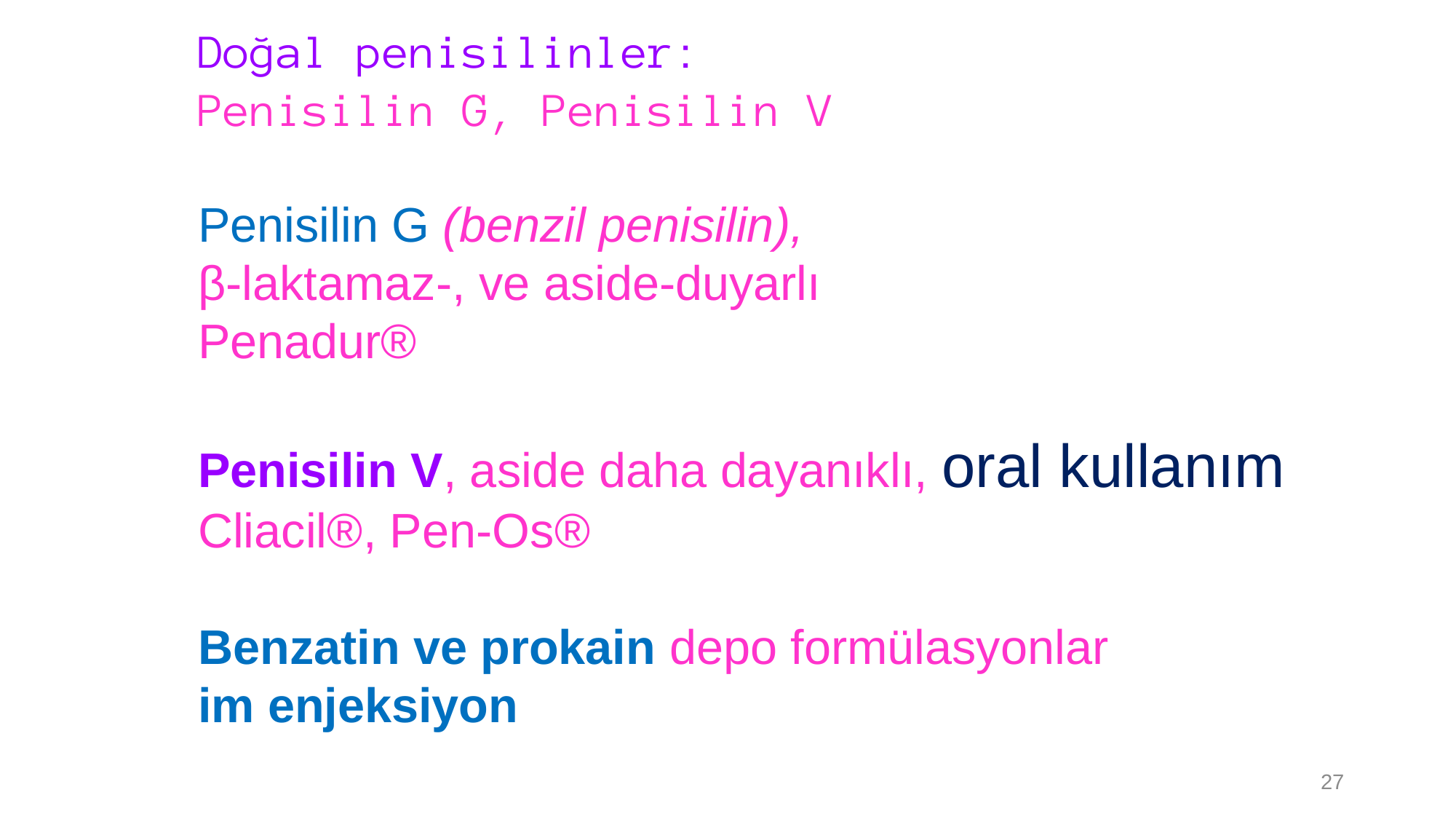

Doğal penisilinler:
Penisilin G, Penisilin V

Penisilin G (benzil penisilin),
β-laktamaz-, ve aside-duyarlı
Penadur®

Penisilin V, aside daha dayanıklı, oral kullanım
Cliacil®, Pen-Os®

Benzatin ve prokain depo formülasyonlar
im enjeksiyon

27